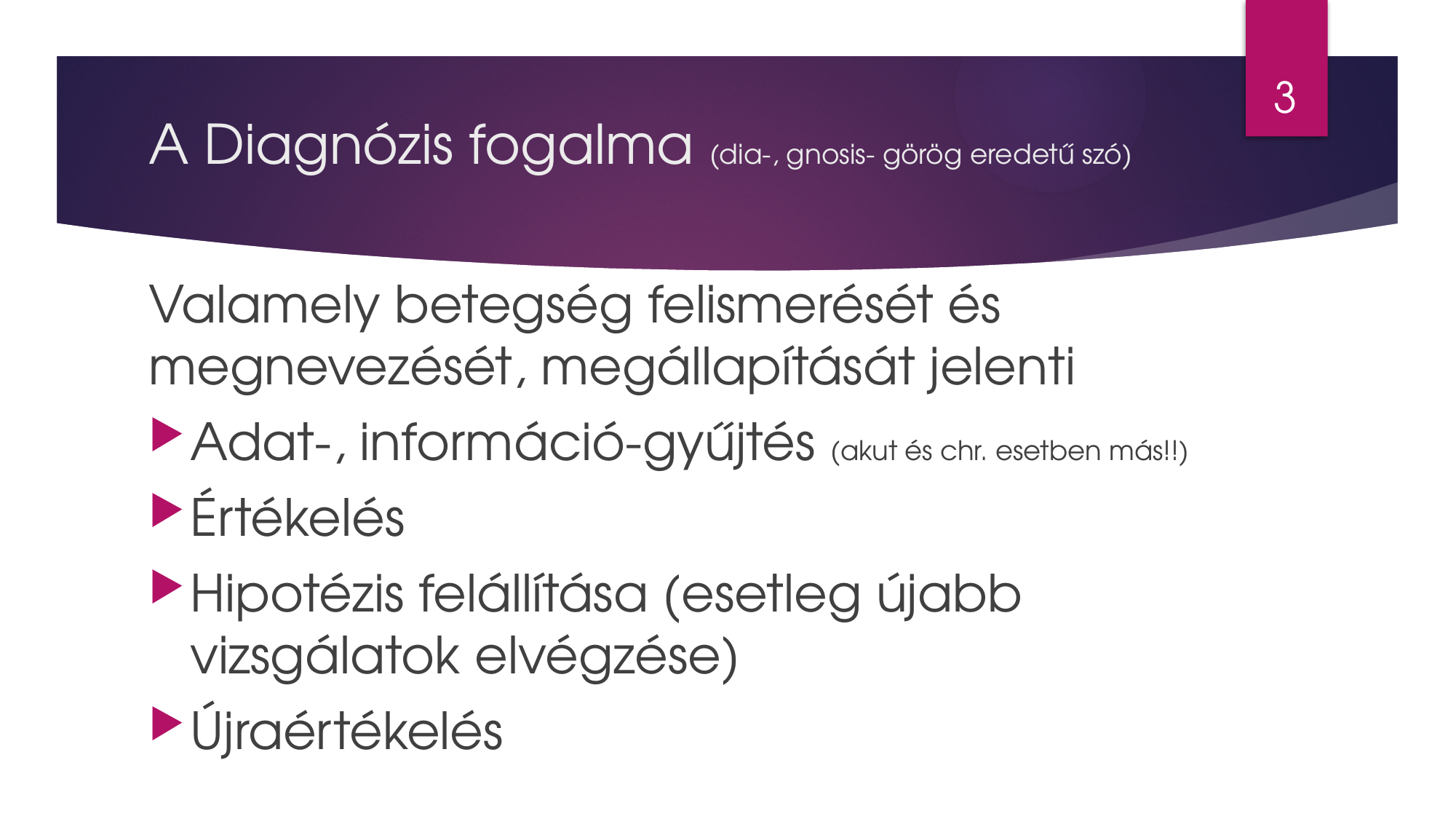

3
# A Diagnózis fogalma (dia-, gnosis- görög eredetű szó)
Valamely betegség felismerését és megnevezését, megállapítását jelenti
Adat-, információ-gyűjtés (akut és chr. esetben más!!)
Értékelés
Hipotézis felállítása (esetleg újabb vizsgálatok elvégzése)
Újraértékelés